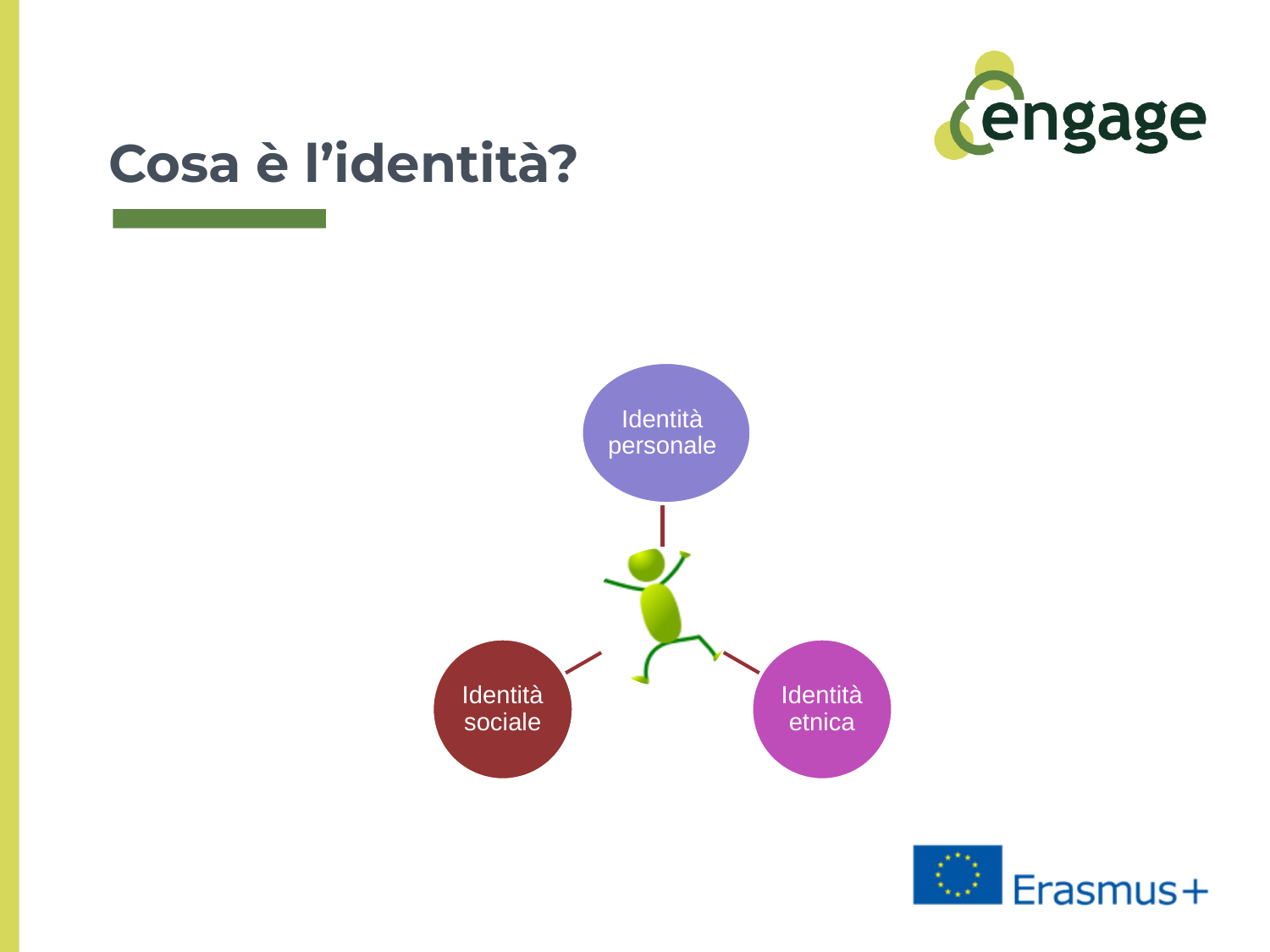

# Cosa è l’identità?

Identità personale

Identità sociale
Identità etnica